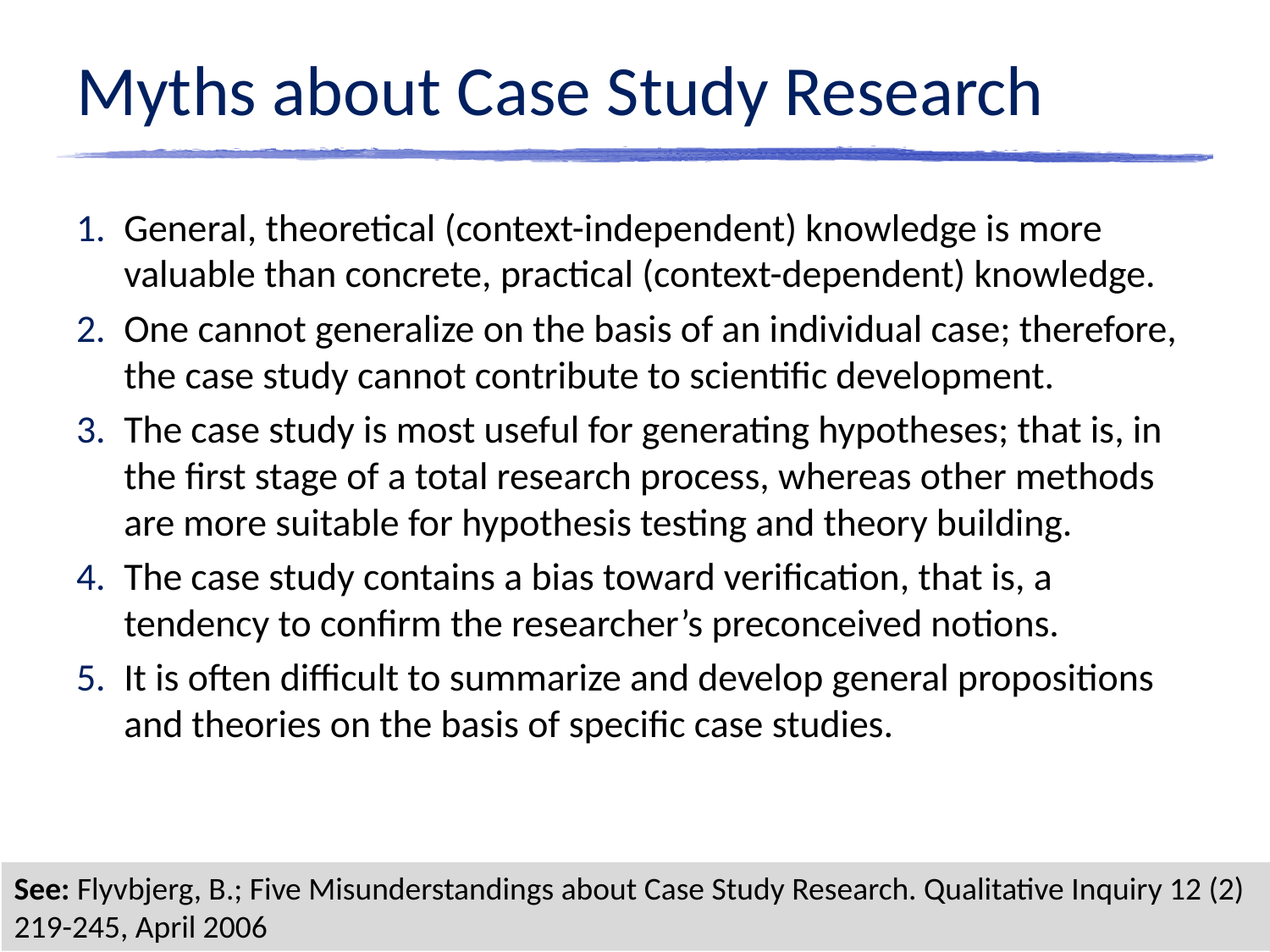

# Myths about Case Study Research
General, theoretical (context-independent) knowledge is more valuable than concrete, practical (context-dependent) knowledge.
One cannot generalize on the basis of an individual case; therefore, the case study cannot contribute to scientific development.
The case study is most useful for generating hypotheses; that is, in the first stage of a total research process, whereas other methods are more suitable for hypothesis testing and theory building.
The case study contains a bias toward verification, that is, a tendency to confirm the researcher’s preconceived notions.
It is often difficult to summarize and develop general propositions and theories on the basis of specific case studies.
See: Flyvbjerg, B.; Five Misunderstandings about Case Study Research. Qualitative Inquiry 12 (2) 219-245, April 2006